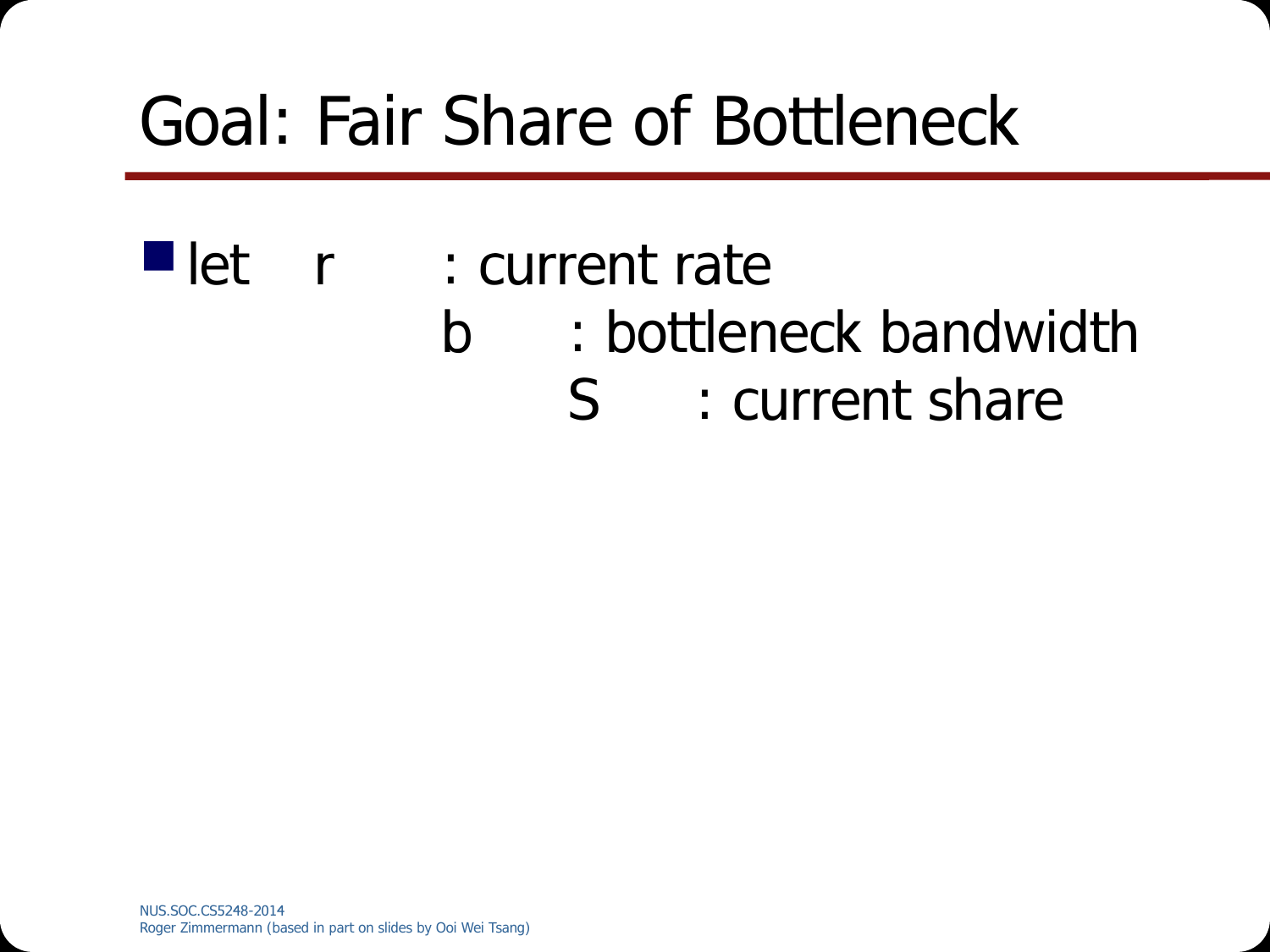

# Goal: Fair Share of Bottleneck
let 	r	: current rate
		b	: bottleneck bandwidth			S	: current share

NUS.SOC.CS5248-2014
Roger Zimmermann (based in part on slides by Ooi Wei Tsang)